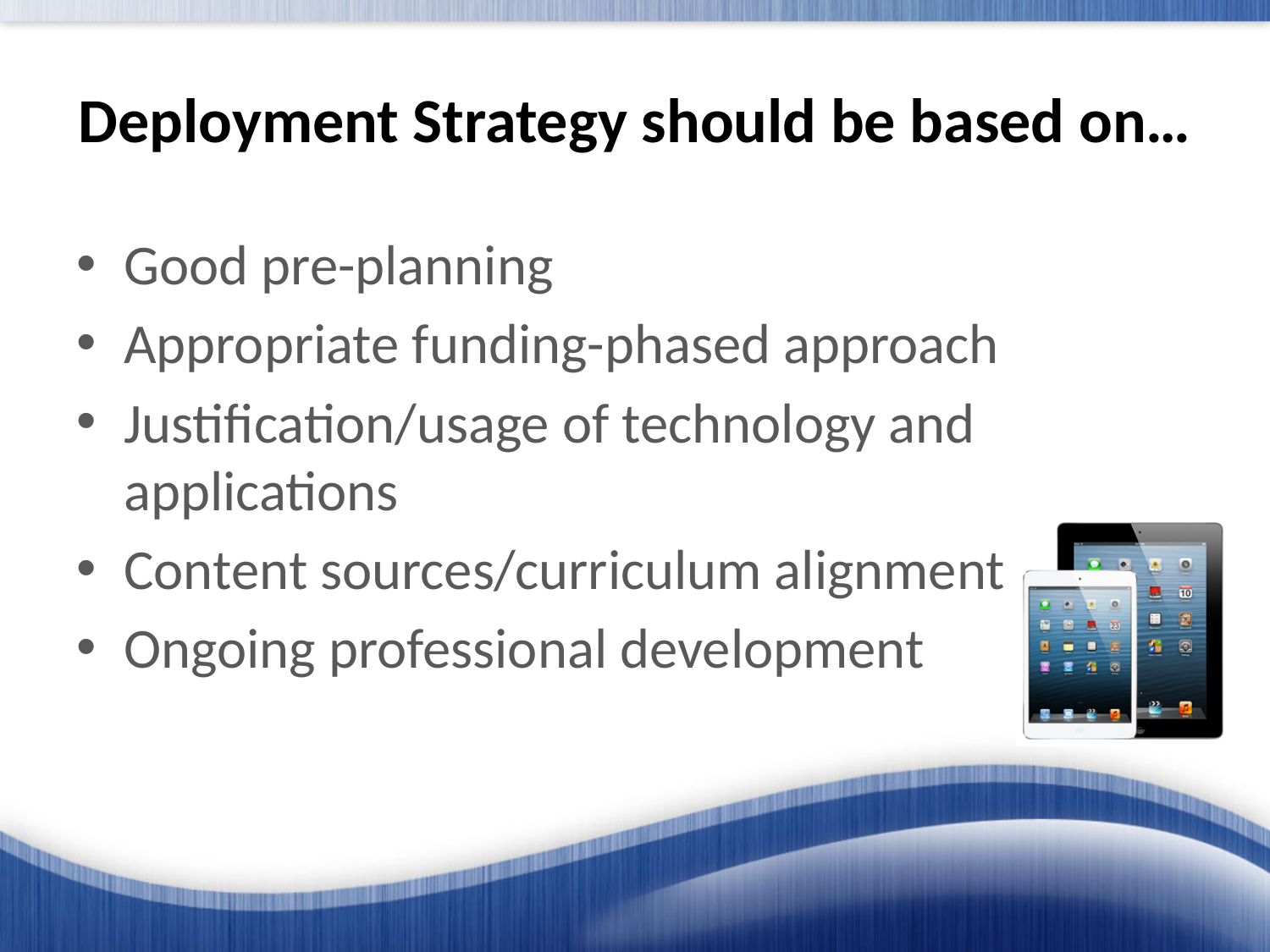

# Deployment Strategy should be based on…
Good pre-planning
Appropriate funding-phased approach
Justification/usage of technology and applications
Content sources/curriculum alignment
Ongoing professional development